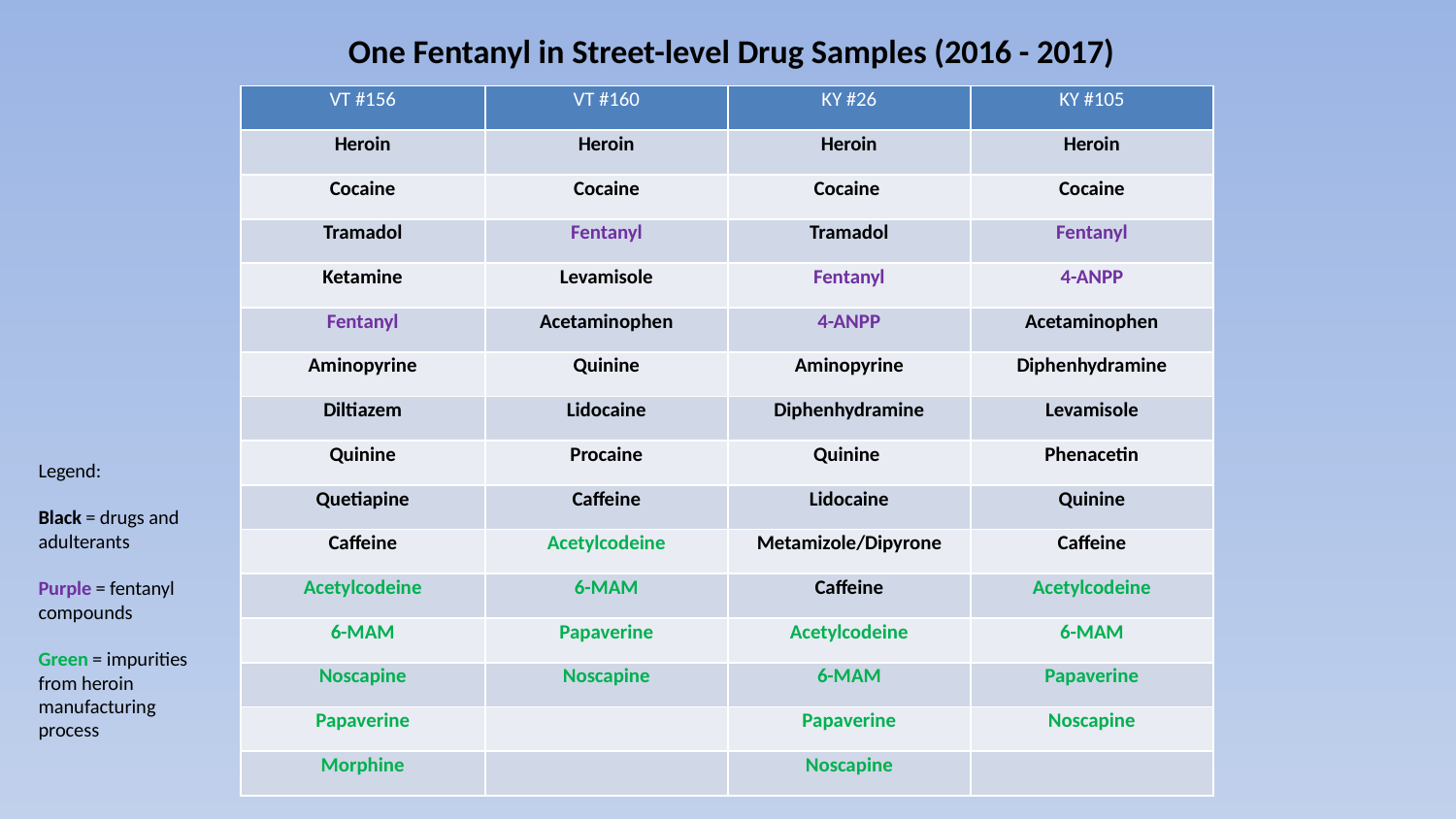

One Fentanyl in Street-level Drug Samples (2016 - 2017)
| VT #156 | VT #160 | KY #26 | KY #105 |
| --- | --- | --- | --- |
| Heroin | Heroin | Heroin | Heroin |
| Cocaine | Cocaine | Cocaine | Cocaine |
| Tramadol | Fentanyl | Tramadol | Fentanyl |
| Ketamine | Levamisole | Fentanyl | 4-ANPP |
| Fentanyl | Acetaminophen | 4-ANPP | Acetaminophen |
| Aminopyrine | Quinine | Aminopyrine | Diphenhydramine |
| Diltiazem | Lidocaine | Diphenhydramine | Levamisole |
| Quinine | Procaine | Quinine | Phenacetin |
| Quetiapine | Caffeine | Lidocaine | Quinine |
| Caffeine | Acetylcodeine | Metamizole/Dipyrone | Caffeine |
| Acetylcodeine | 6-MAM | Caffeine | Acetylcodeine |
| 6-MAM | Papaverine | Acetylcodeine | 6-MAM |
| Noscapine | Noscapine | 6-MAM | Papaverine |
| Papaverine |  | Papaverine | Noscapine |
| Morphine |  | Noscapine |  |
Legend:

Black = drugs and adulterants

Purple = fentanyl compounds

Green = impurities from heroin manufacturing process